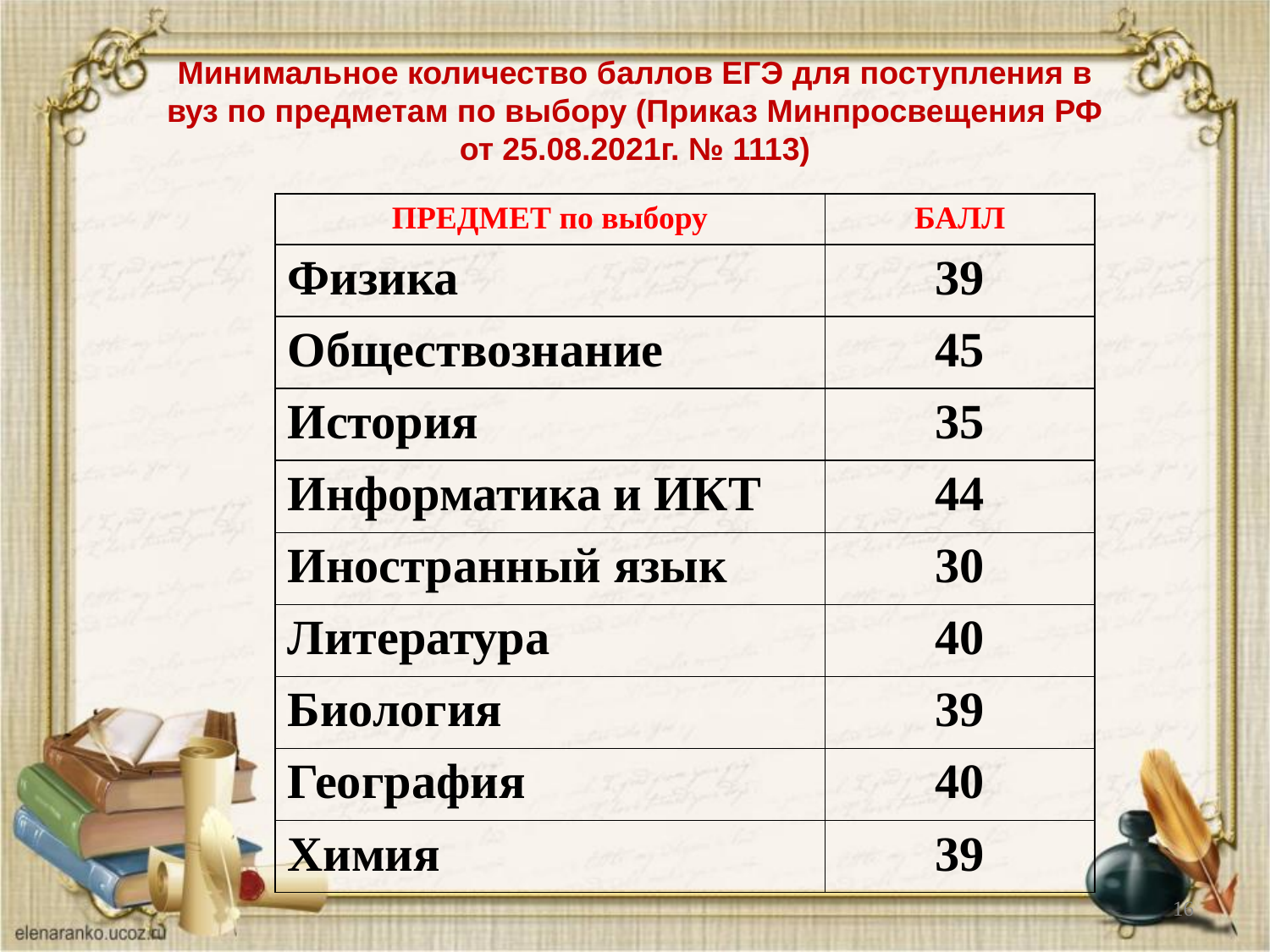

Минимальное количество баллов ЕГЭ для поступления в вуз по предметам по выбору (Приказ Минпросвещения РФ от 25.08.2021г. № 1113)
| ПРЕДМЕТ по выбору | БАЛЛ |
| --- | --- |
| Физика | 39 |
| Обществознание | 45 |
| История | 35 |
| Информатика и ИКТ | 44 |
| Иностранный язык | 30 |
| Литература | 40 |
| Биология | 39 |
| География | 40 |
| Химия | 39 |
16